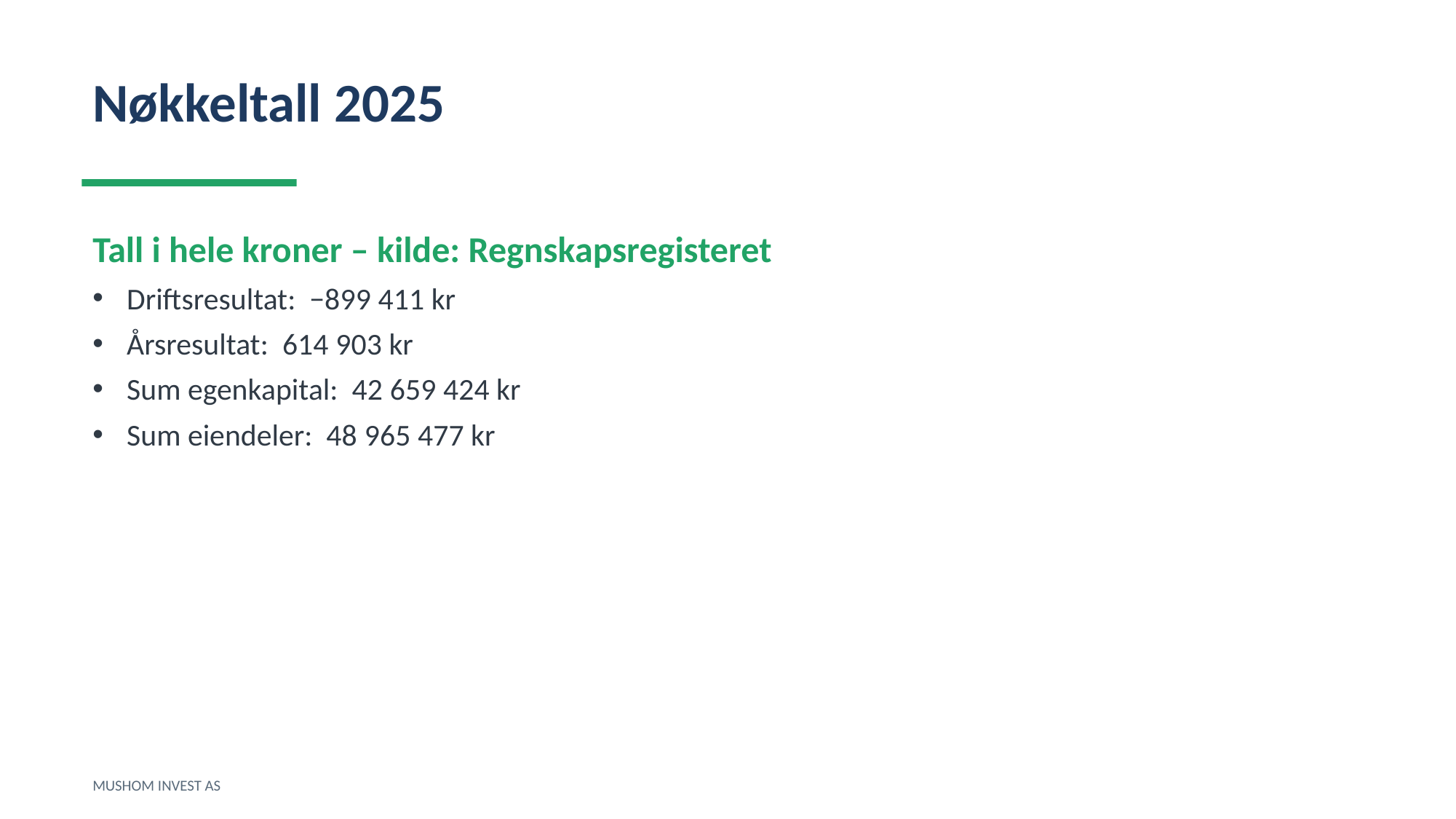

Nøkkeltall 2025

Tall i hele kroner – kilde: Regnskapsregisteret
Driftsresultat:  −899 411 kr
Årsresultat:  614 903 kr
Sum egenkapital:  42 659 424 kr
Sum eiendeler:  48 965 477 kr
MUSHOM INVEST AS